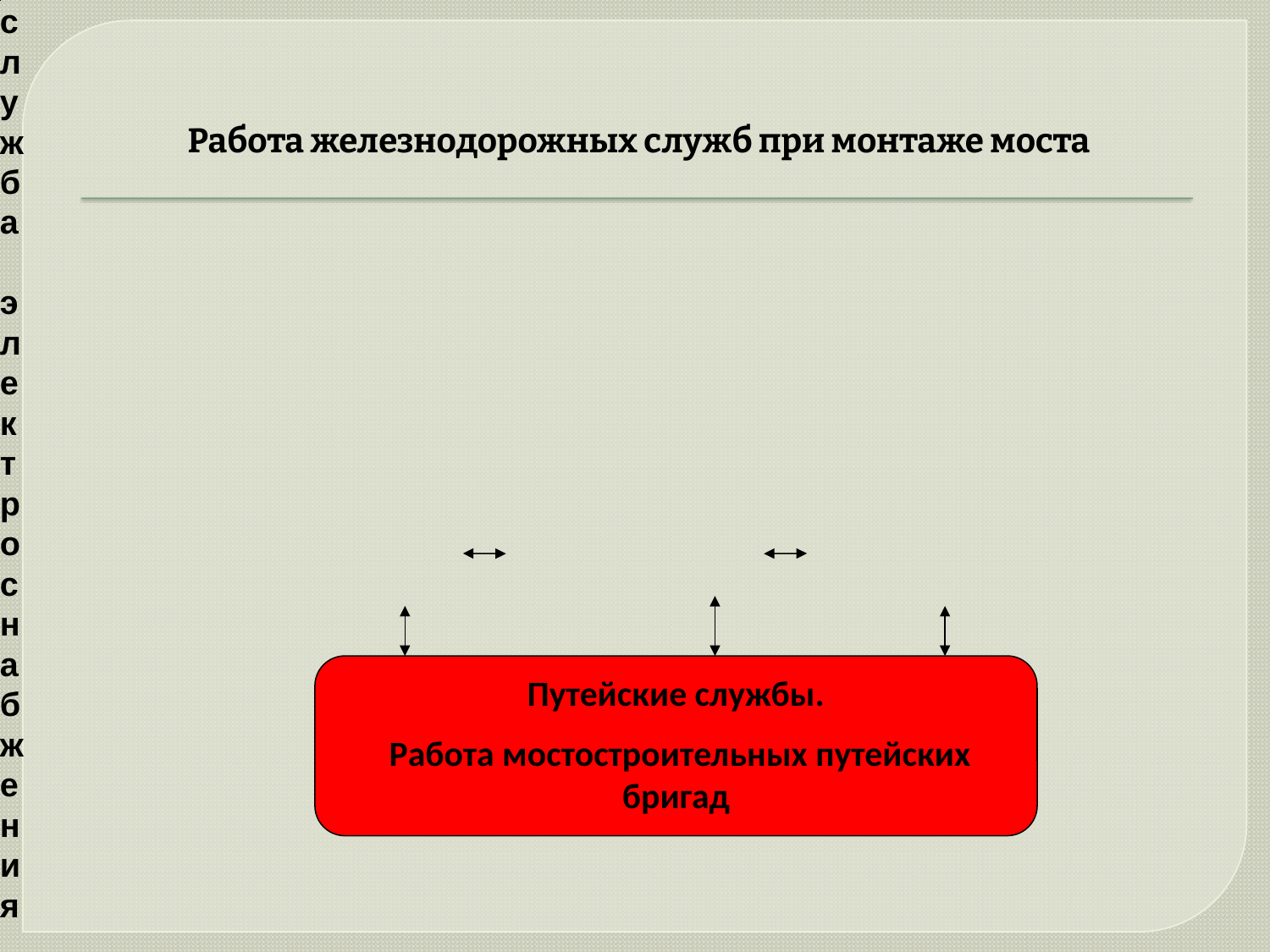

служба электроснабжения
# Работа железнодорожных служб при монтаже моста
Служба движения
служба СЦБ (сигналы и блокировка пути)
 Служба электроснабжения
Локомотивное депо

Путейские службы.
 Работа мостостроительных путейских бригад